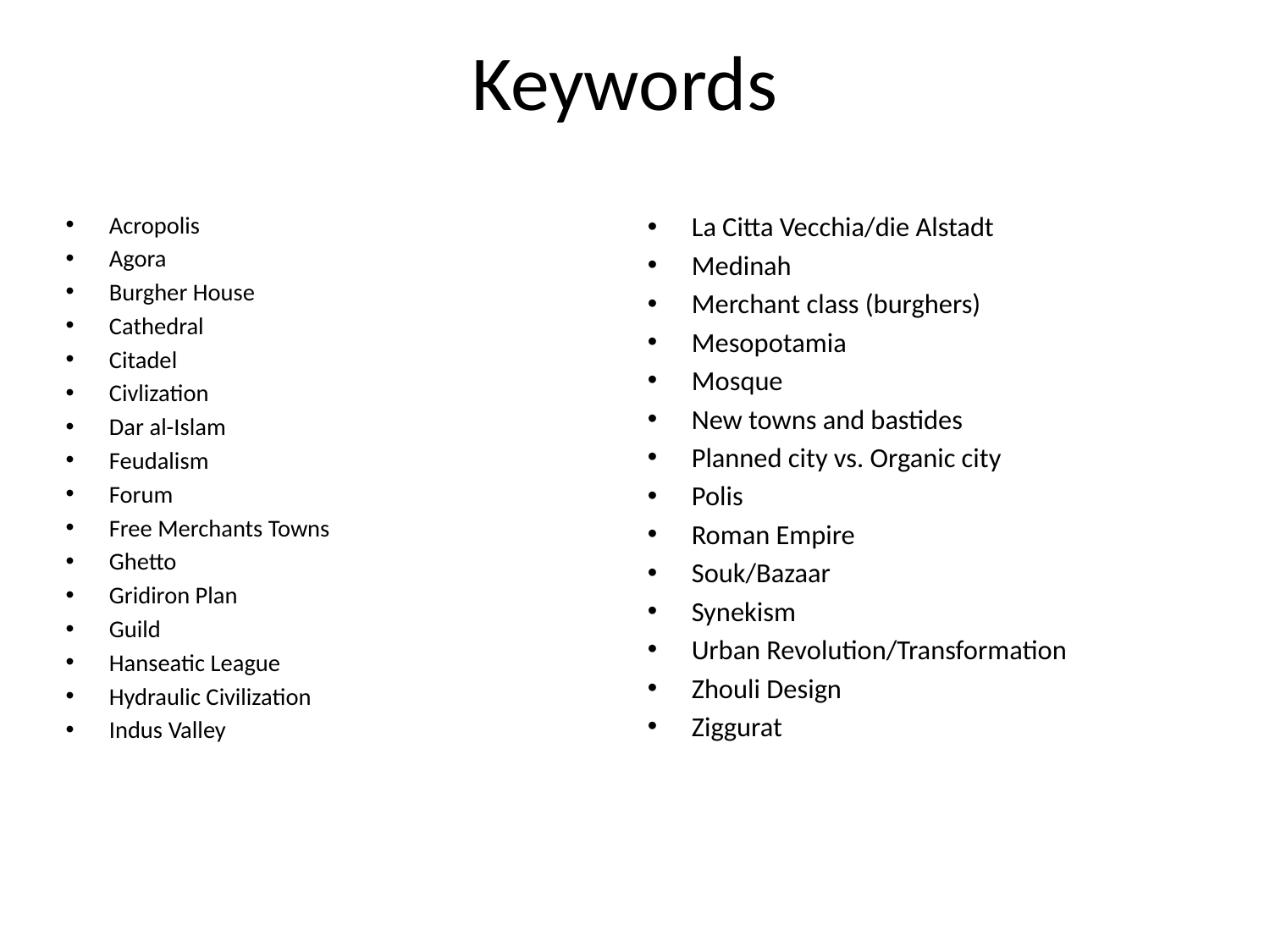

# Keywords
Acropolis
Agora
Burgher House
Cathedral
Citadel
Civlization
Dar al-Islam
Feudalism
Forum
Free Merchants Towns
Ghetto
Gridiron Plan
Guild
Hanseatic League
Hydraulic Civilization
Indus Valley
La Citta Vecchia/die Alstadt
Medinah
Merchant class (burghers)
Mesopotamia
Mosque
New towns and bastides
Planned city vs. Organic city
Polis
Roman Empire
Souk/Bazaar
Synekism
Urban Revolution/Transformation
Zhouli Design
Ziggurat